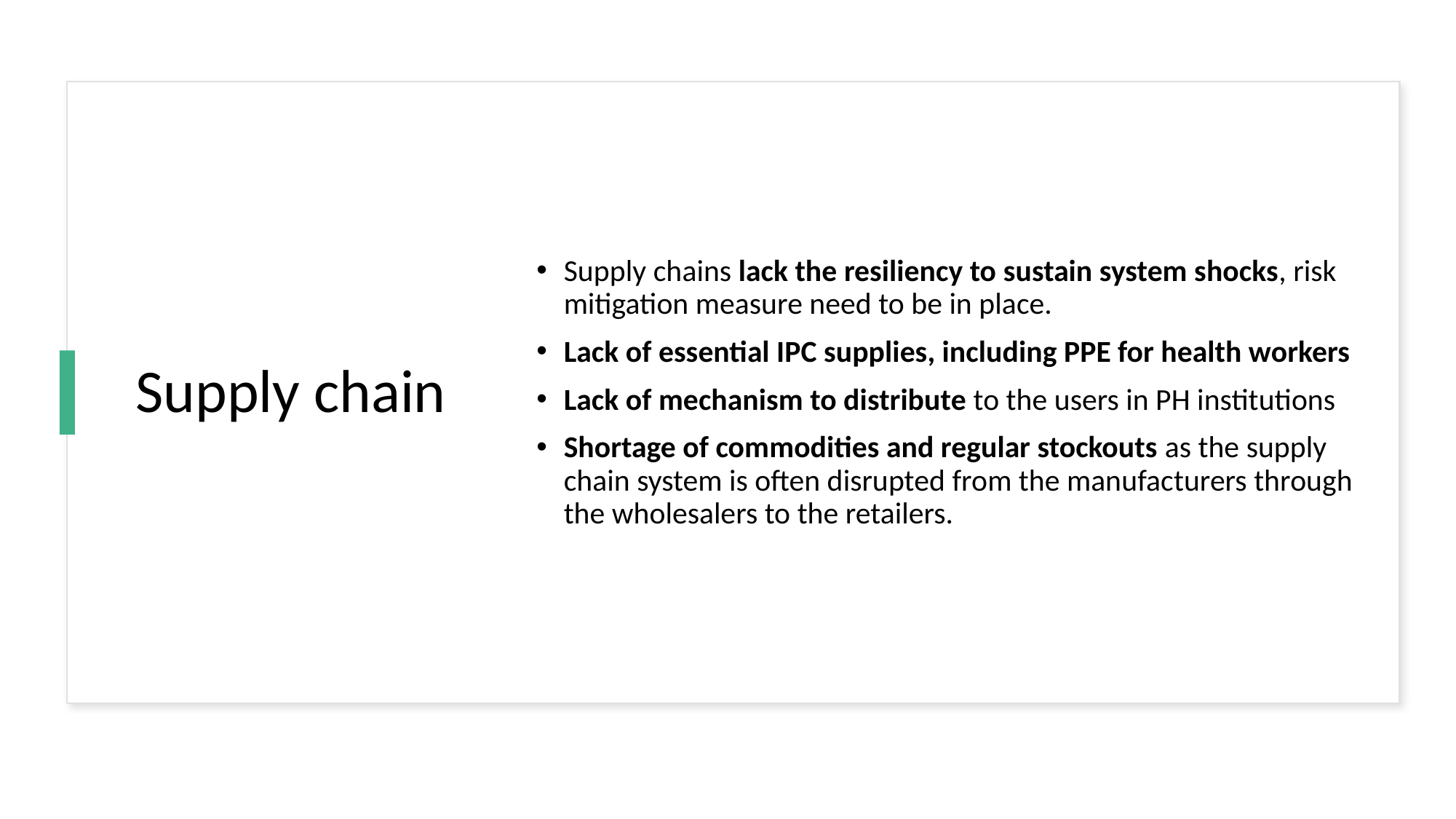

Supply chains lack the resiliency to sustain system shocks, risk mitigation measure need to be in place.
Lack of essential IPC supplies, including PPE for health workers
Lack of mechanism to distribute to the users in PH institutions
Shortage of commodities and regular stockouts as the supply chain system is often disrupted from the manufacturers through the wholesalers to the retailers.
# Supply chain